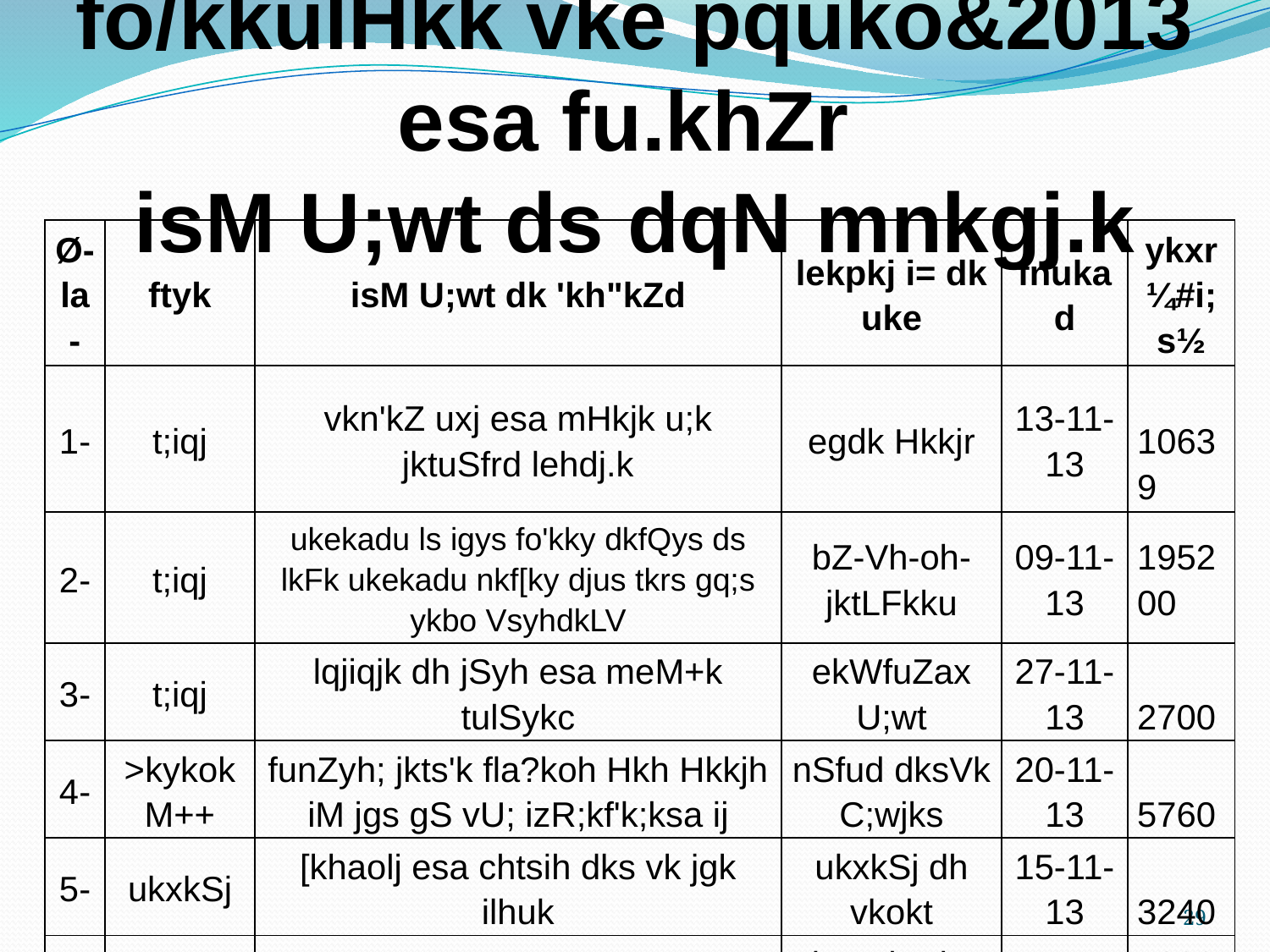

fo/kkulHkk vke pquko&2013 esa fu.khZr
isM U;wt ds dqN mnkgj.k
| Ø- la- | ftyk | isM U;wt dk 'kh"kZd | lekpkj i= dk uke | fnukad | ykxr ¼#i;s½ |
| --- | --- | --- | --- | --- | --- |
| 1- | t;iqj | vkn'kZ uxj esa mHkjk u;k jktuSfrd lehdj.k | egdk Hkkjr | 13-11-13 | 10639 |
| 2- | t;iqj | ukekadu ls igys fo'kky dkfQys ds lkFk ukekadu nkf[ky djus tkrs gq;s ykbo VsyhdkLV | bZ-Vh-oh- jktLFkku | 09-11-13 | 195200 |
| 3- | t;iqj | lqjiqjk dh jSyh esa meM+k tulSykc | ekWfuZax U;wt | 27-11-13 | 2700 |
| 4- | >kykokM++ | funZyh; jkts'k fla?koh Hkh Hkkjh iM jgs gS vU; izR;kf'k;ksa ij | nSfud dksVk C;wjks | 20-11-13 | 5760 |
| 5- | ukxkSj | [khaolj esa chtsih dks vk jgk ilhuk | ukxkSj dh vkokt | 15-11-13 | 3240 |
| 6- | ukxkSj | ykbo VsyhdkLV | bZ-Vh-oh- jktLFkku | 11-11-13 | 428000 |
| 7- | lokbZek/kksiqj | egyks dh jktdqekjh&>ksiMs esa | nSfud HkkLdj | 13-11-13 | 1080 |
| 8- | Vksad | oksV ds fy, ewyHkwr lqfo/kkvksa o fodkl dk dj jgs oknk&QksVks vkSj lekpkj | jk"Vªnwr | 21-11-13 | 1080 |
29